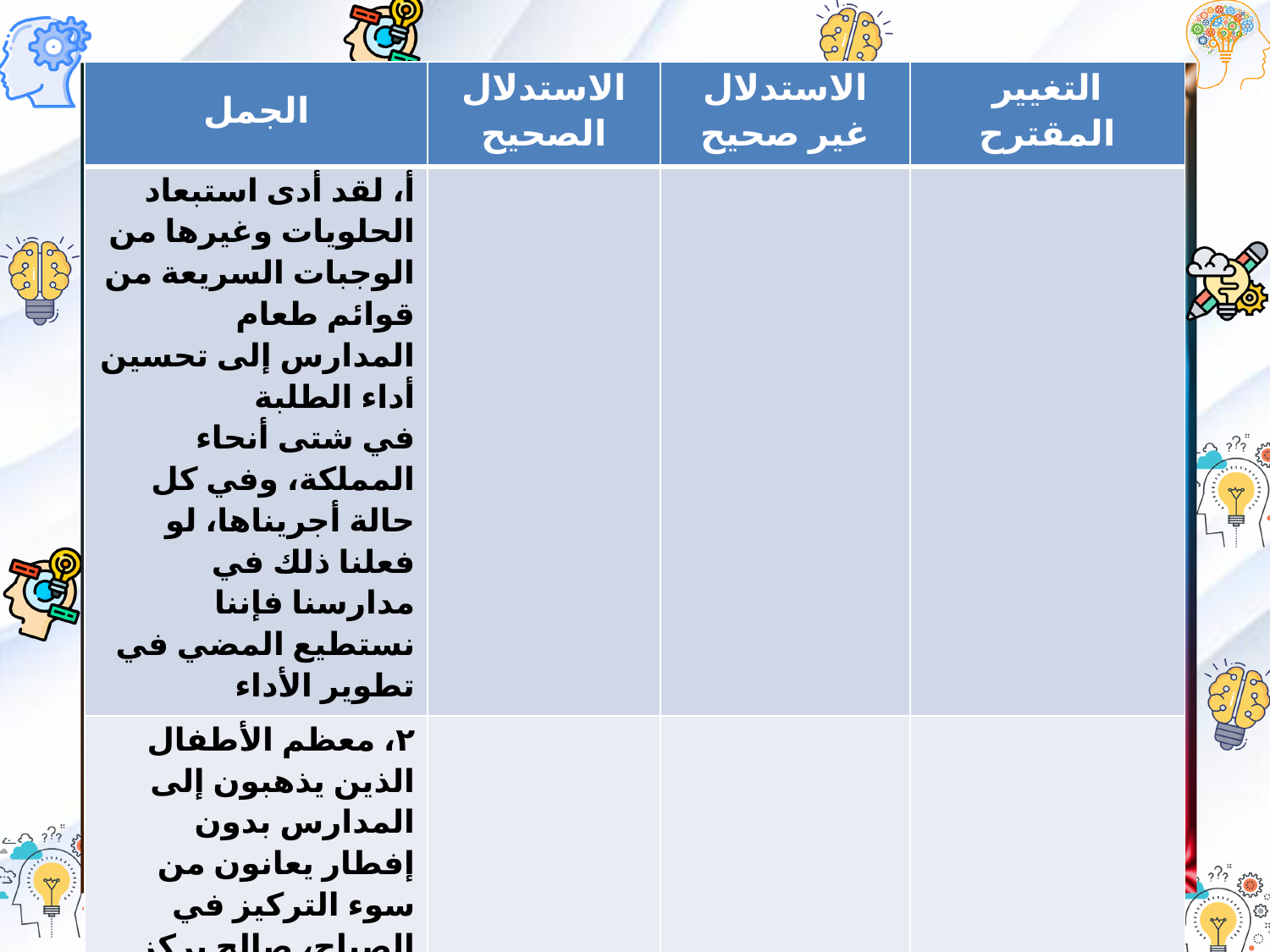

| الجمل | الاستدلال الصحيح | الاستدلال غير صحيح | التغيير المقترح |
| --- | --- | --- | --- |
| أ، لقد أدى استبعاد الحلويات وغيرها من الوجبات السريعة من قوائم طعام المدارس إلى تحسين أداء الطلبة في شتى أنحاء المملكة، وفي كل حالة أجريناها، لو فعلنا ذلك في مدارسنا فإننا نستطيع المضي في تطوير الأداء |  |  |  |
| ۲، معظم الأطفال الذين يذهبون إلى المدارس بدون إفطار يعانون من سوء التركيز في الصباح، صالح يركز جيدا في المدرسة في الصباح، لذلك من المحتمل أنه لا يذهب إلى المدرسة بدون إفطاره |  |  |  |